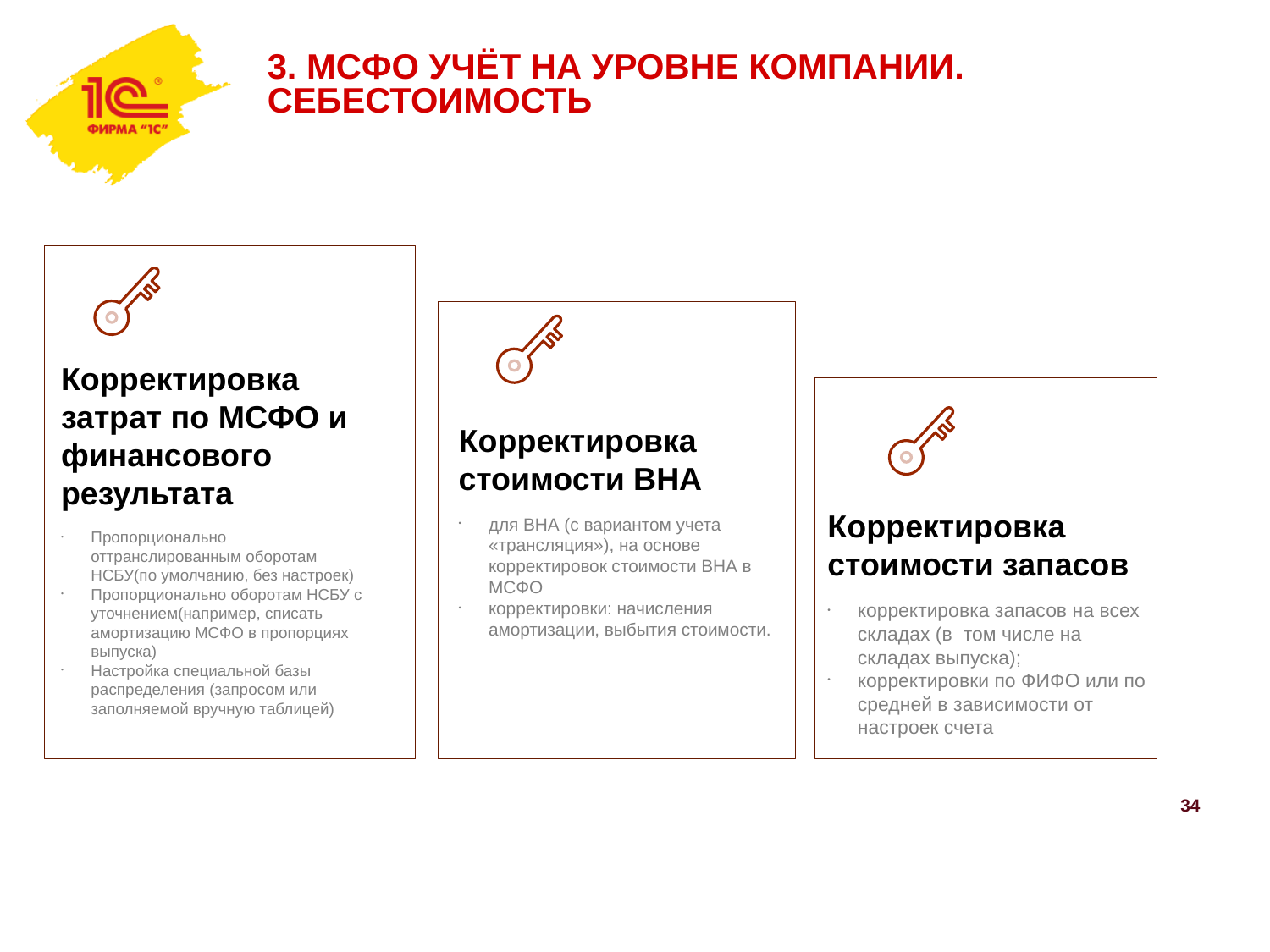

3. МСФО УЧЁТ НА УРОВНЕ КОМПАНИИ. СЕБЕСТОИМОСТЬ

Корректировка затрат по МСФО и финансового результата
Пропорционально оттранслированным оборотам НСБУ(по умолчанию, без настроек)
Пропорционально оборотам НСБУ с уточнением(например, списать амортизацию МСФО в пропорциях выпуска)
Настройка специальной базы распределения (запросом или заполняемой вручную таблицей)

Название
Давно выяснено, что при оценке дизайна и композиции читаемый текст мешает сосредоточиться.
Но он помогает выделить визуальные элементы в документе или презентации, например текст или шрифт.

Корректировка стоимости ВНА
для ВНА (с вариантом учета «трансляция»), на основе корректировок стоимости ВНА в МСФО
корректировки: начисления амортизации, выбытия стоимости.
Корректировка стоимости запасов
корректировка запасов на всех складах (в  том числе на складах выпуска);
корректировки по ФИФО или по средней в зависимости от настроек счета
34